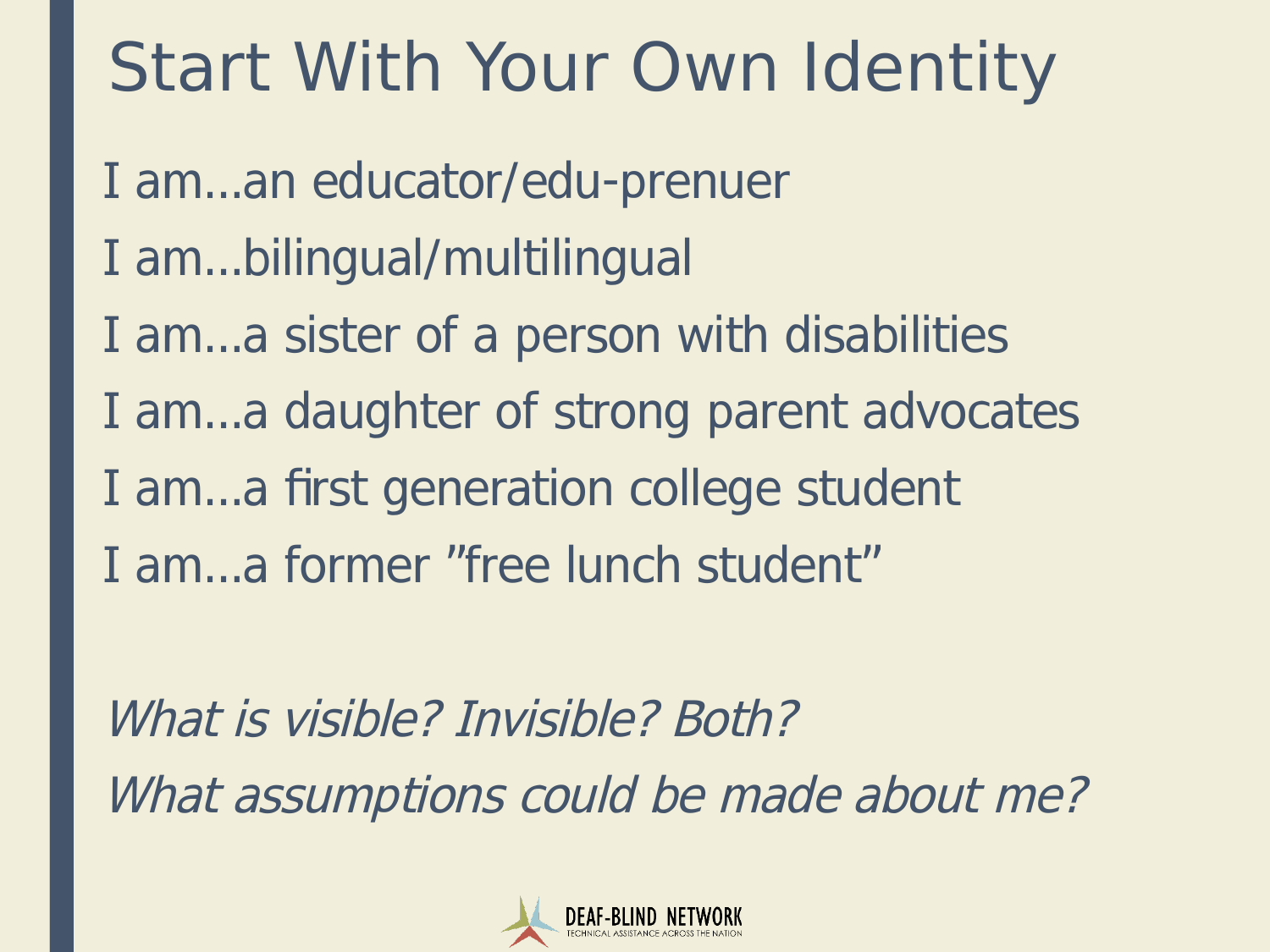

# Start With Your Own Identity
I am…an educator/edu-prenuer
I am…bilingual/multilingual
I am…a sister of a person with disabilities
I am…a daughter of strong parent advocates
I am…a first generation college student
I am…a former ”free lunch student”

What is visible? Invisible? Both?
What assumptions could be made about me?